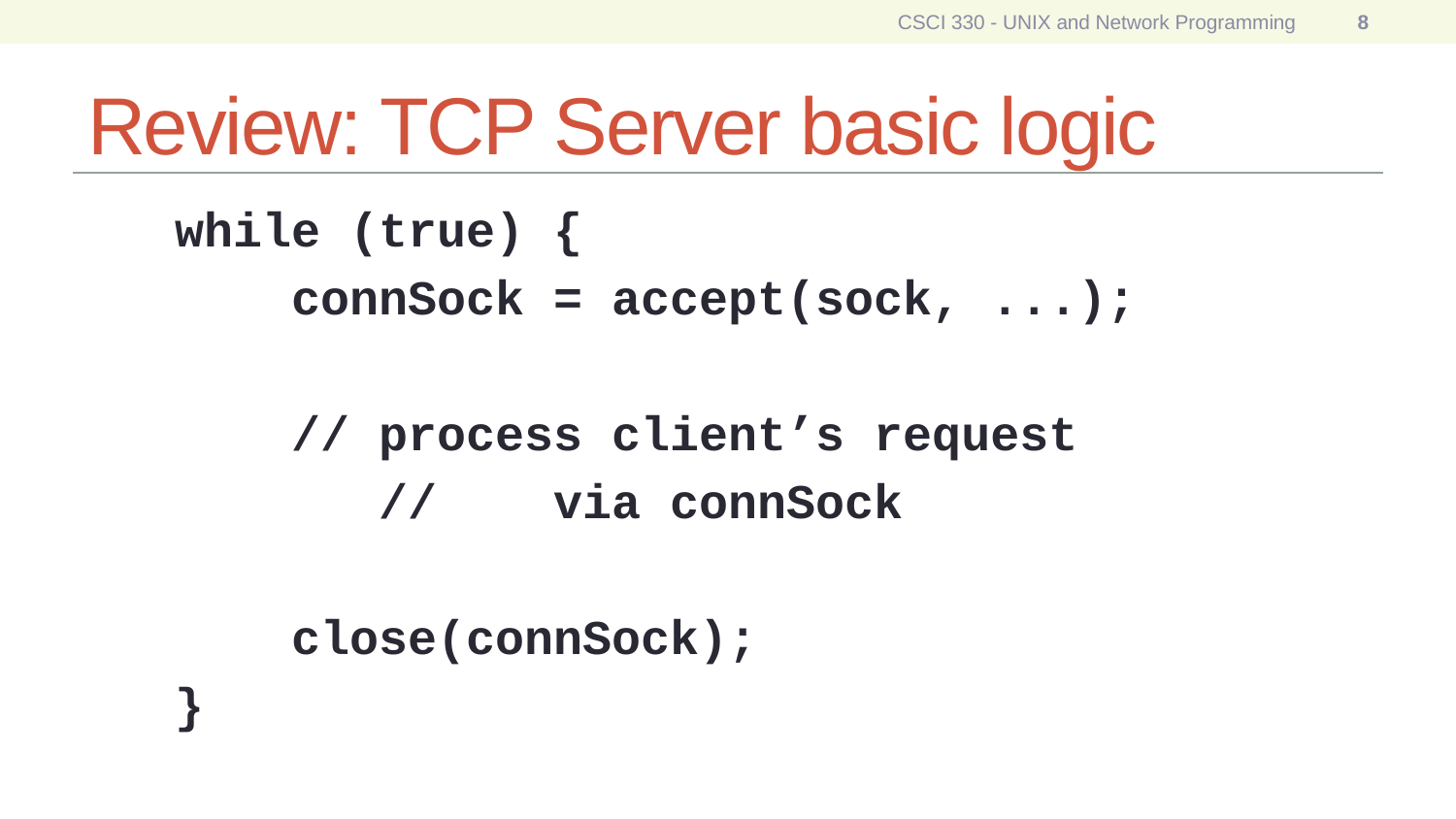

CSCI 330 - UNIX and Network Programming
8
# Review: TCP Server basic logic
while (true) {
    connSock = accept(sock, ...);

    // process client’s request
	  //    via connSock

    close(connSock);
}